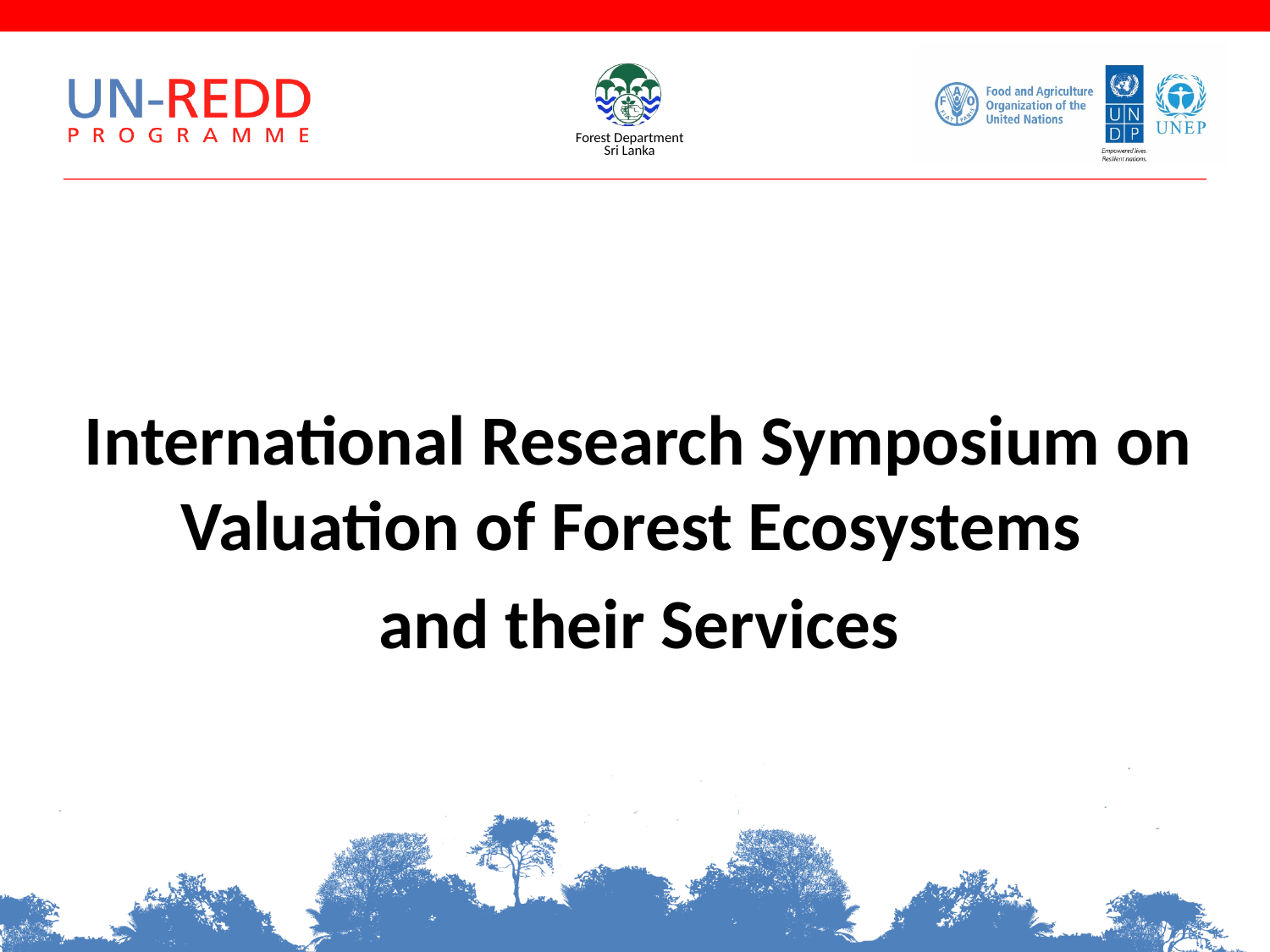

International Research Symposium on Valuation of Forest Ecosystems
and their Services